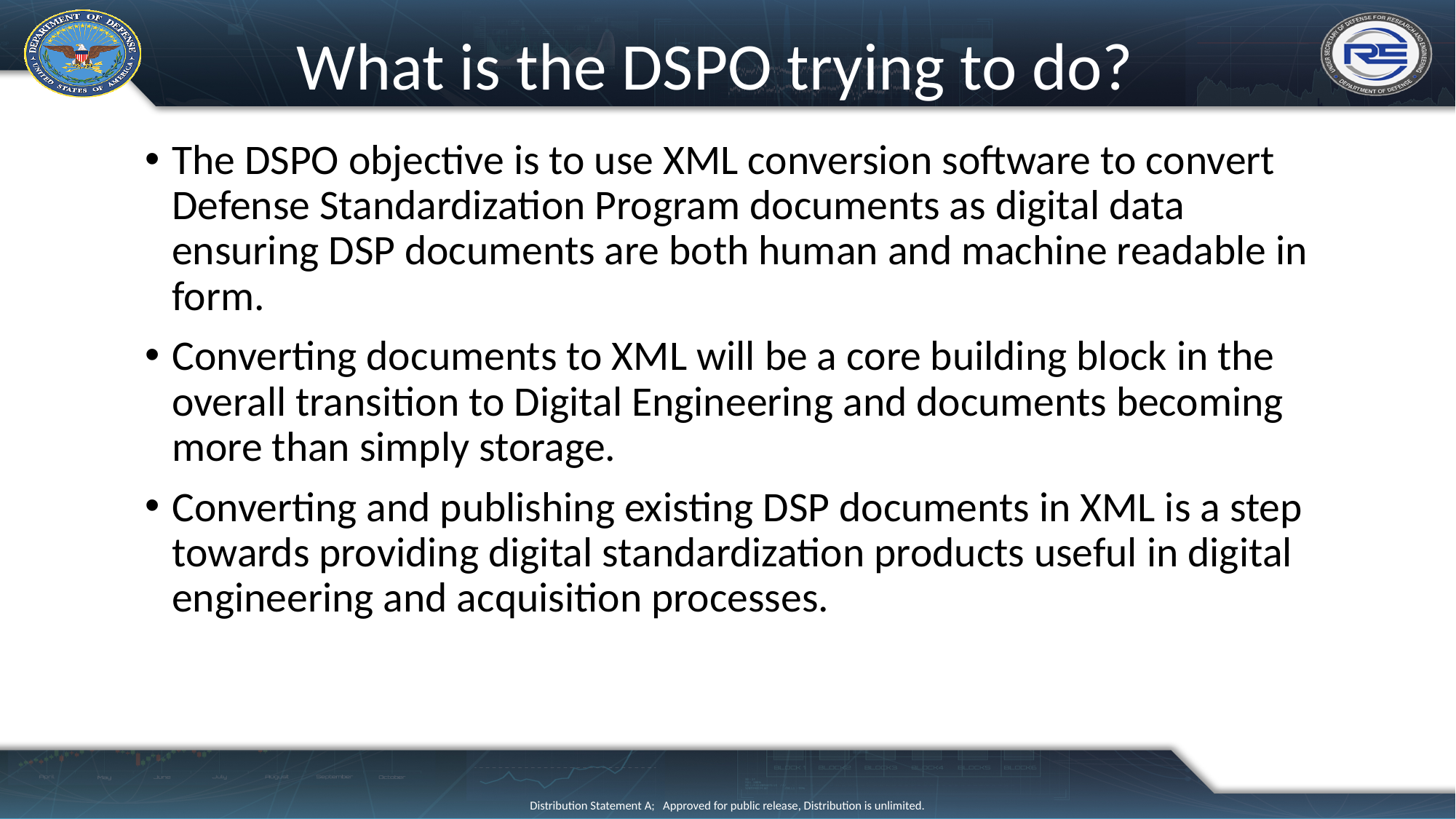

# What is the DSPO trying to do?
The DSPO objective is to use XML conversion software to convert Defense Standardization Program documents as digital data ensuring DSP documents are both human and machine readable in form.
Converting documents to XML will be a core building block in the overall transition to Digital Engineering and documents becoming more than simply storage.
Converting and publishing existing DSP documents in XML is a step towards providing digital standardization products useful in digital engineering and acquisition processes.